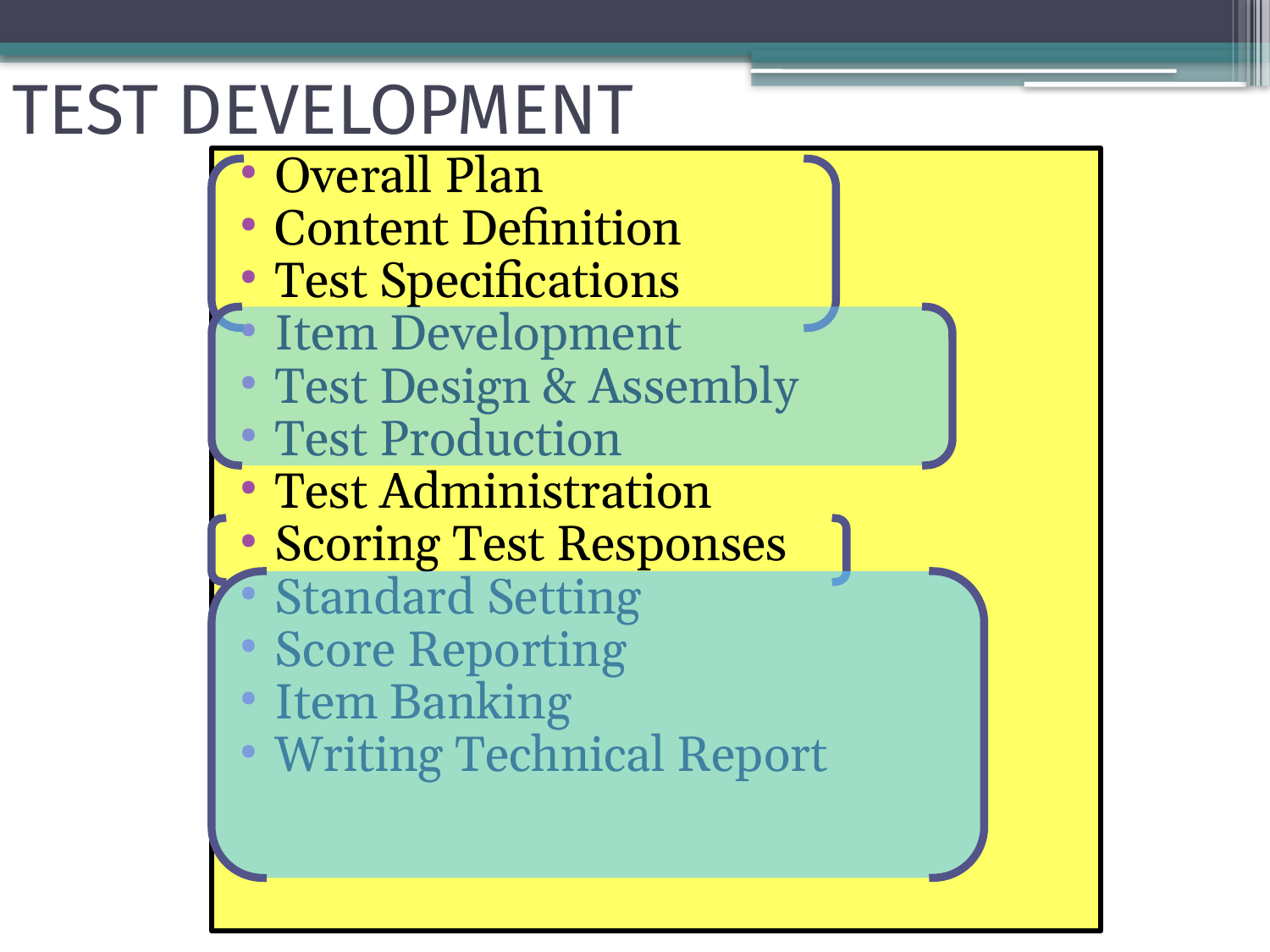

# TEST DEVELOPMENT
Overall Plan
Content Definition
Test Specifications
Item Development
Test Design & Assembly
Test Production
Test Administration
Scoring Test Responses
Standard Setting
Score Reporting
Item Banking
Writing Technical Report